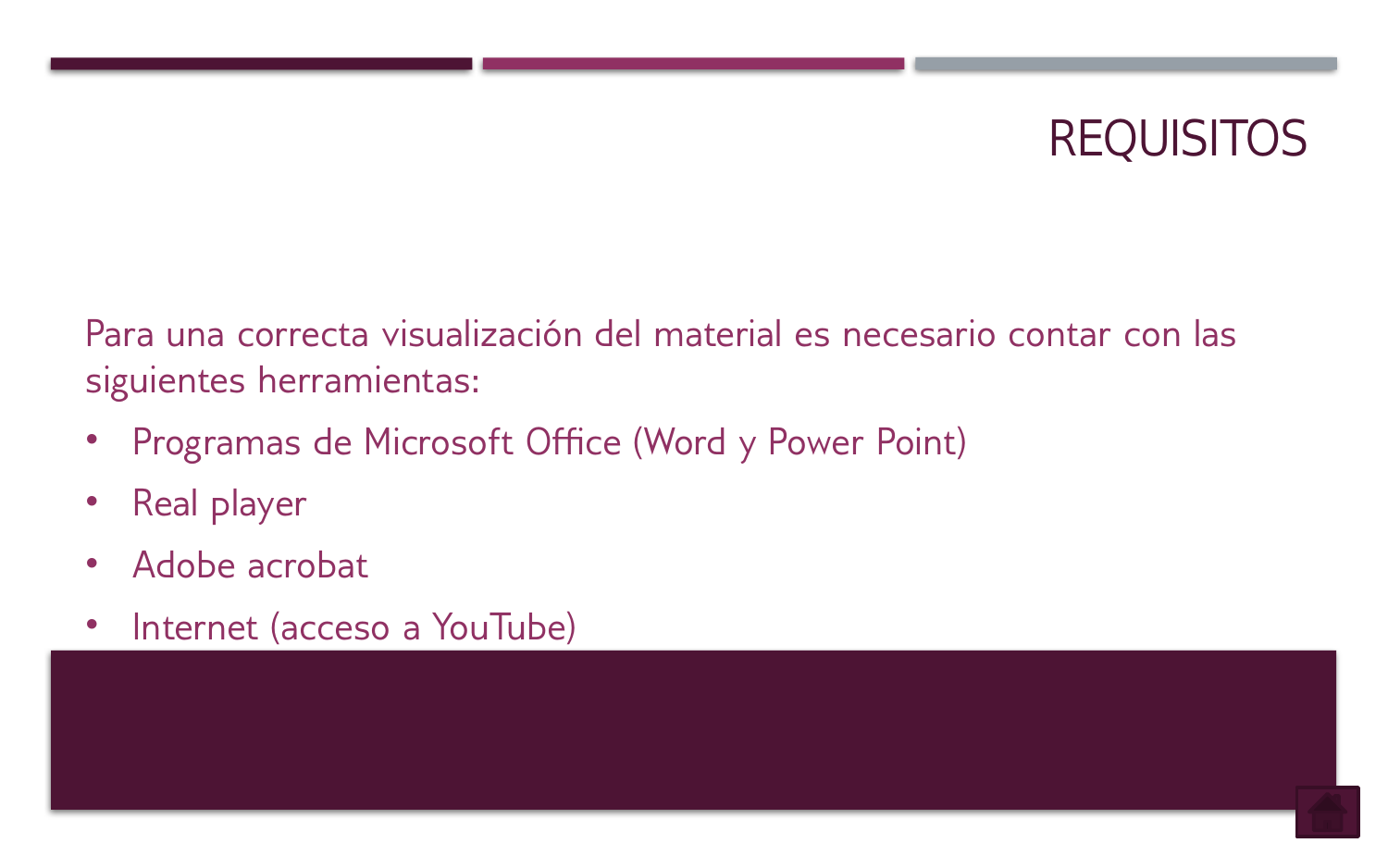

# REQUISITOS
Para una correcta visualización del material es necesario contar con las siguientes herramientas:
Programas de Microsoft Office (Word y Power Point)
Real player
Adobe acrobat
Internet (acceso a YouTube)